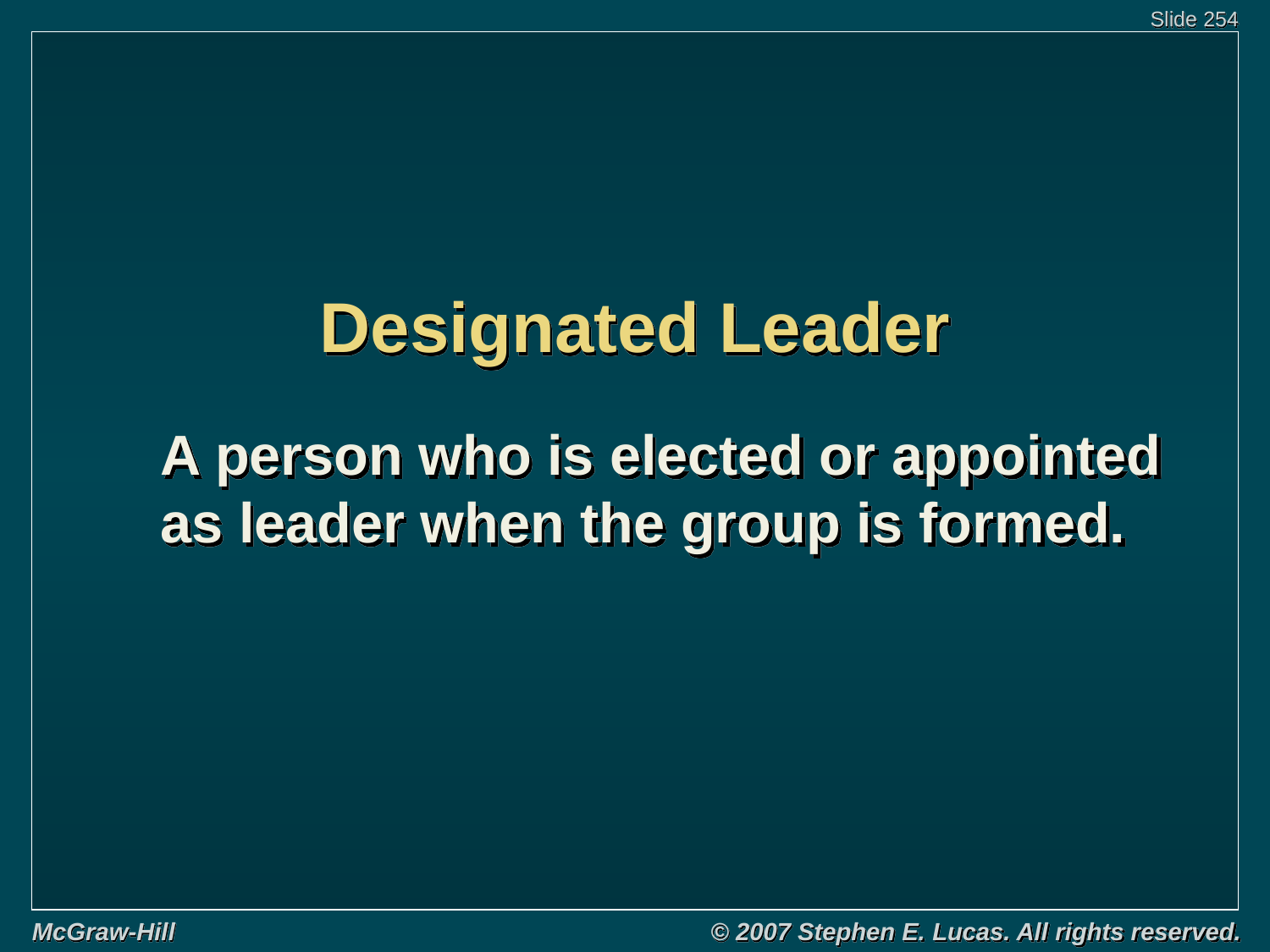

# Designated Leader
A person who is elected or appointed as leader when the group is formed.